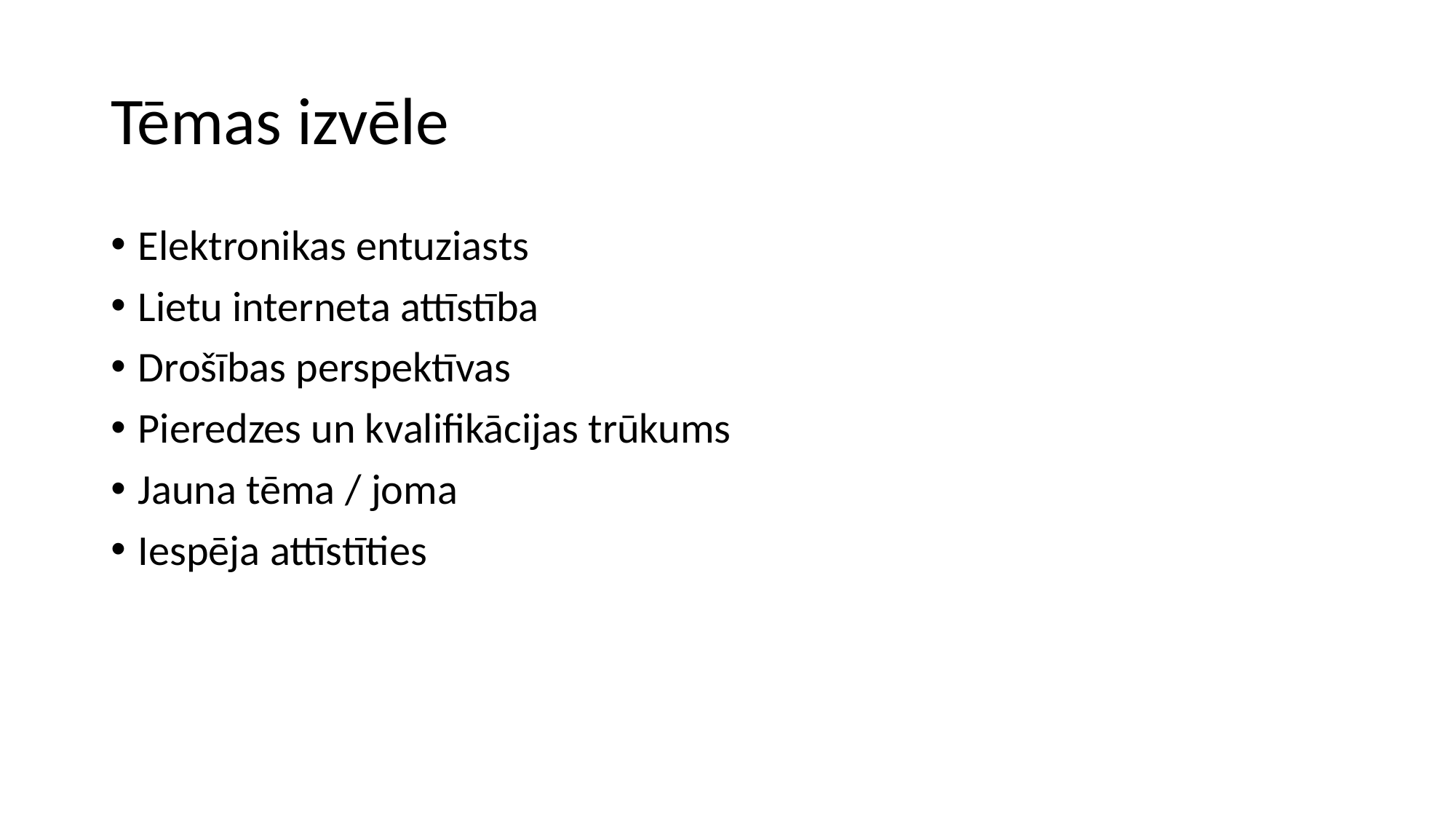

# Tēmas izvēle
Elektronikas entuziasts
Lietu interneta attīstība
Drošības perspektīvas
Pieredzes un kvalifikācijas trūkums
Jauna tēma / joma
Iespēja attīstīties